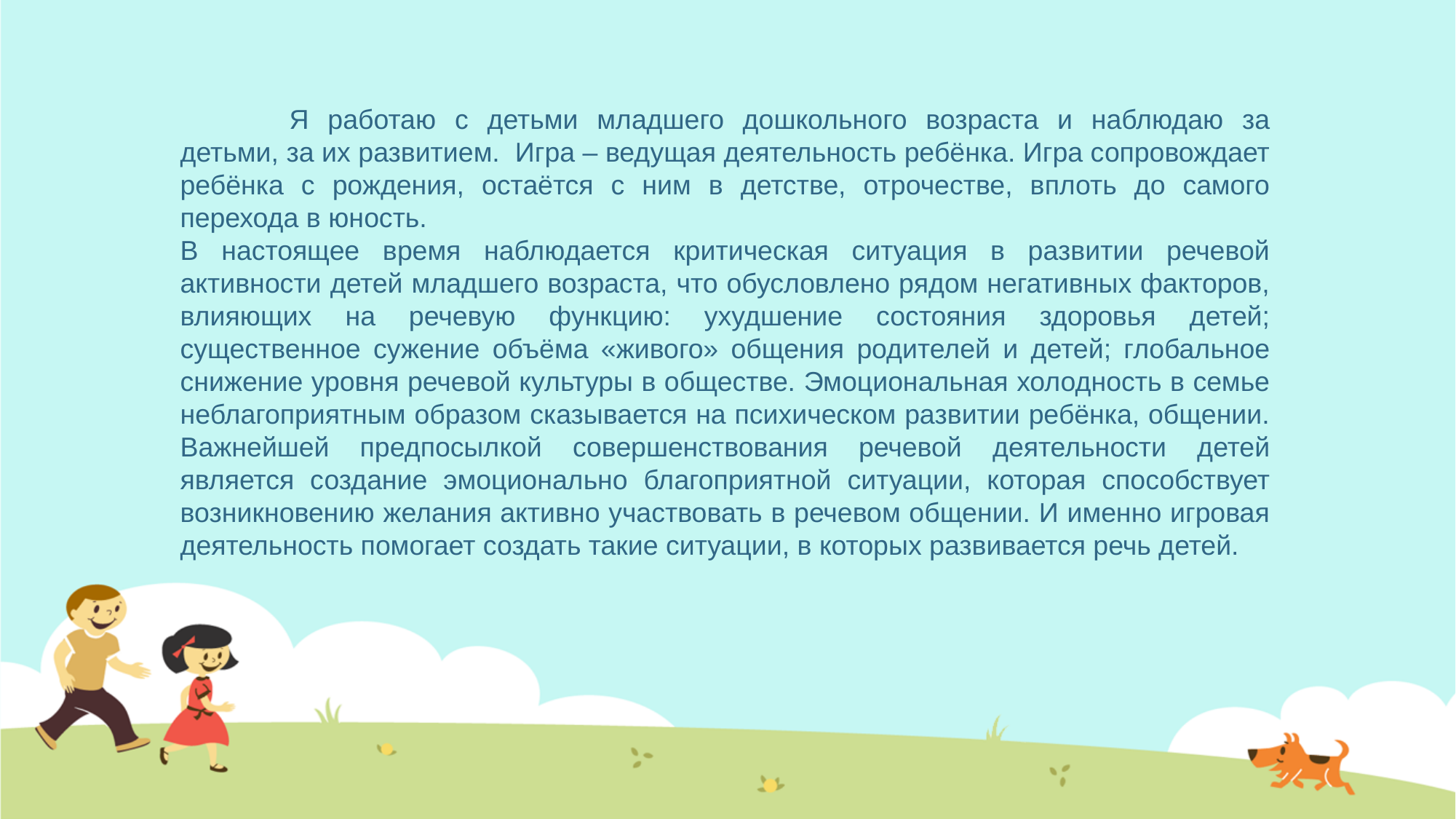

Я работаю с детьми младшего дошкольного возраста и наблюдаю за детьми, за их развитием.  Игра – ведущая деятельность ребёнка. Игра сопровождает ребёнка с рождения, остаётся с ним в детстве, отрочестве, вплоть до самого перехода в юность.
В настоящее время наблюдается критическая ситуация в развитии речевой активности детей младшего возраста, что обусловлено рядом негативных факторов, влияющих на речевую функцию: ухудшение состояния здоровья детей; существенное сужение объёма «живого» общения родителей и детей; глобальное снижение уровня речевой культуры в обществе. Эмоциональная холодность в семье неблагоприятным образом сказывается на психическом развитии ребёнка, общении. Важнейшей предпосылкой совершенствования речевой деятельности детей является создание эмоционально благоприятной ситуации, которая способствует возникновению желания активно участвовать в речевом общении. И именно игровая деятельность помогает создать такие ситуации, в которых развивается речь детей.